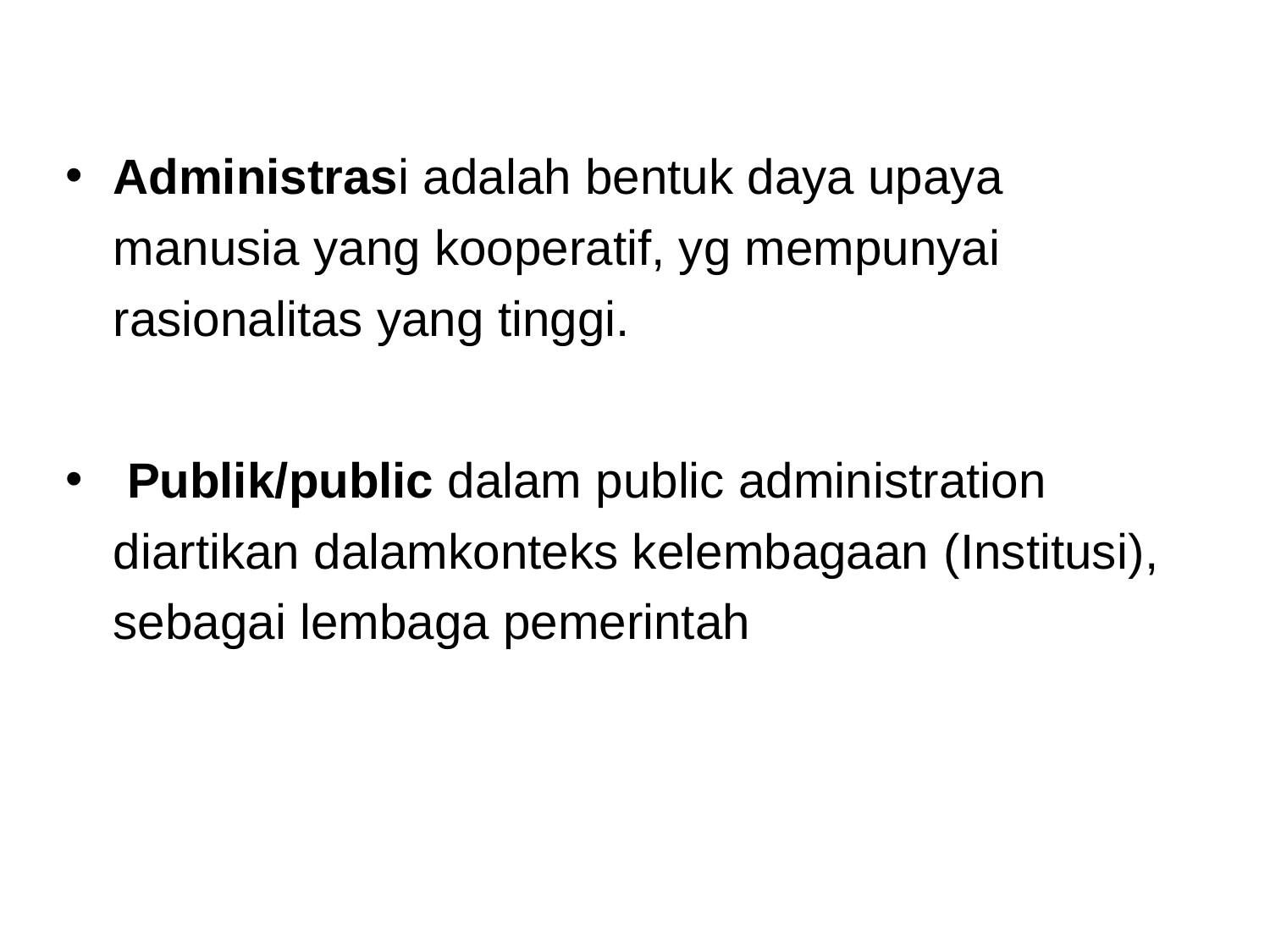

#
Administrasi adalah bentuk daya upaya manusia yang kooperatif, yg mempunyai rasionalitas yang tinggi.

 Publik/public dalam public administration diartikan dalamkonteks kelembagaan (Institusi), sebagai lembaga pemerintah